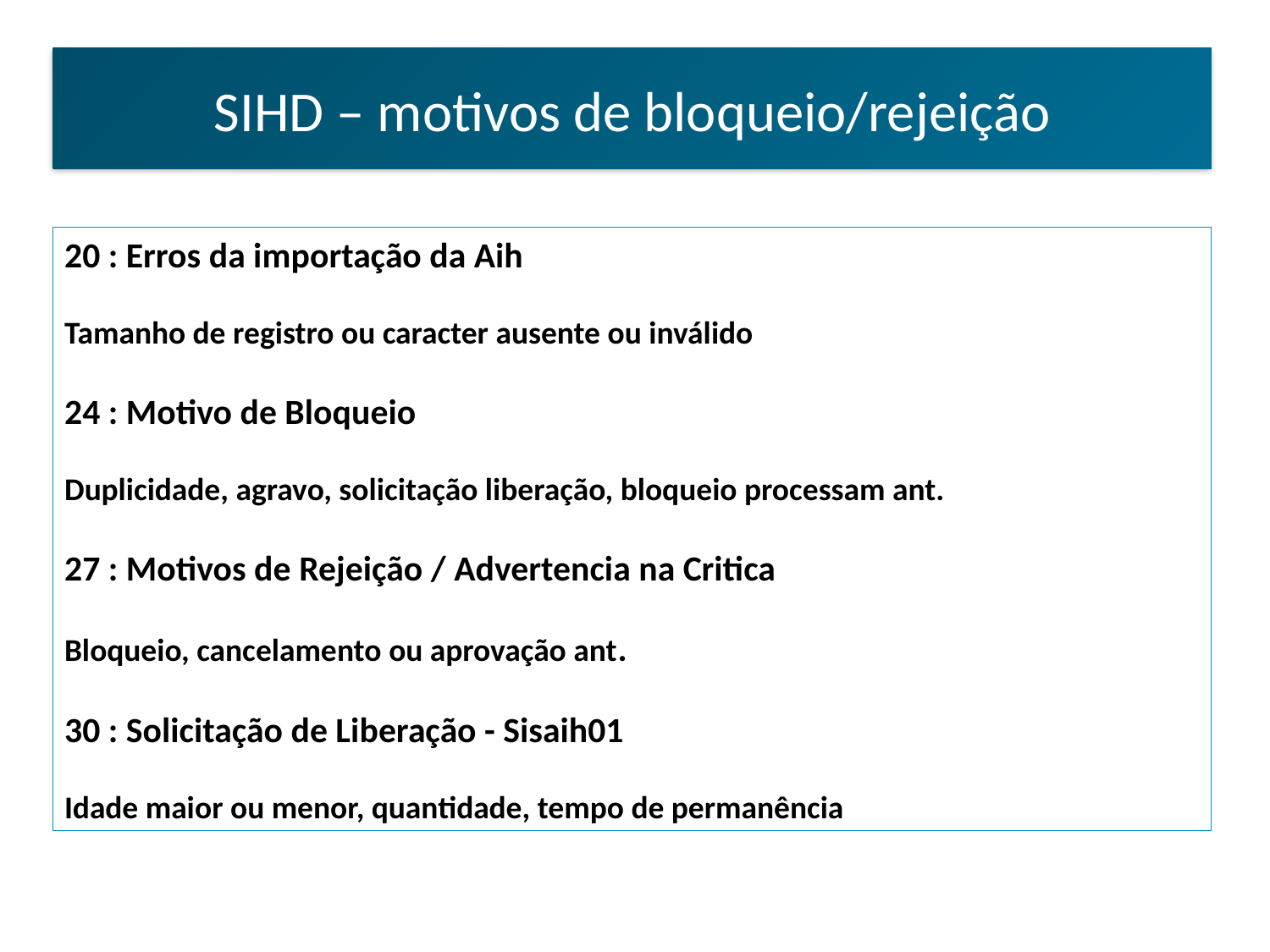

SIHD – motivos de bloqueio/rejeição

20 : Erros da importação da Aih
Tamanho de registro ou caracter ausente ou inválido
24 : Motivo de Bloqueio
Duplicidade, agravo, solicitação liberação, bloqueio processam ant.
27 : Motivos de Rejeição / Advertencia na Critica
Bloqueio, cancelamento ou aprovação ant.
30 : Solicitação de Liberação - Sisaih01
Idade maior ou menor, quantidade, tempo de permanência